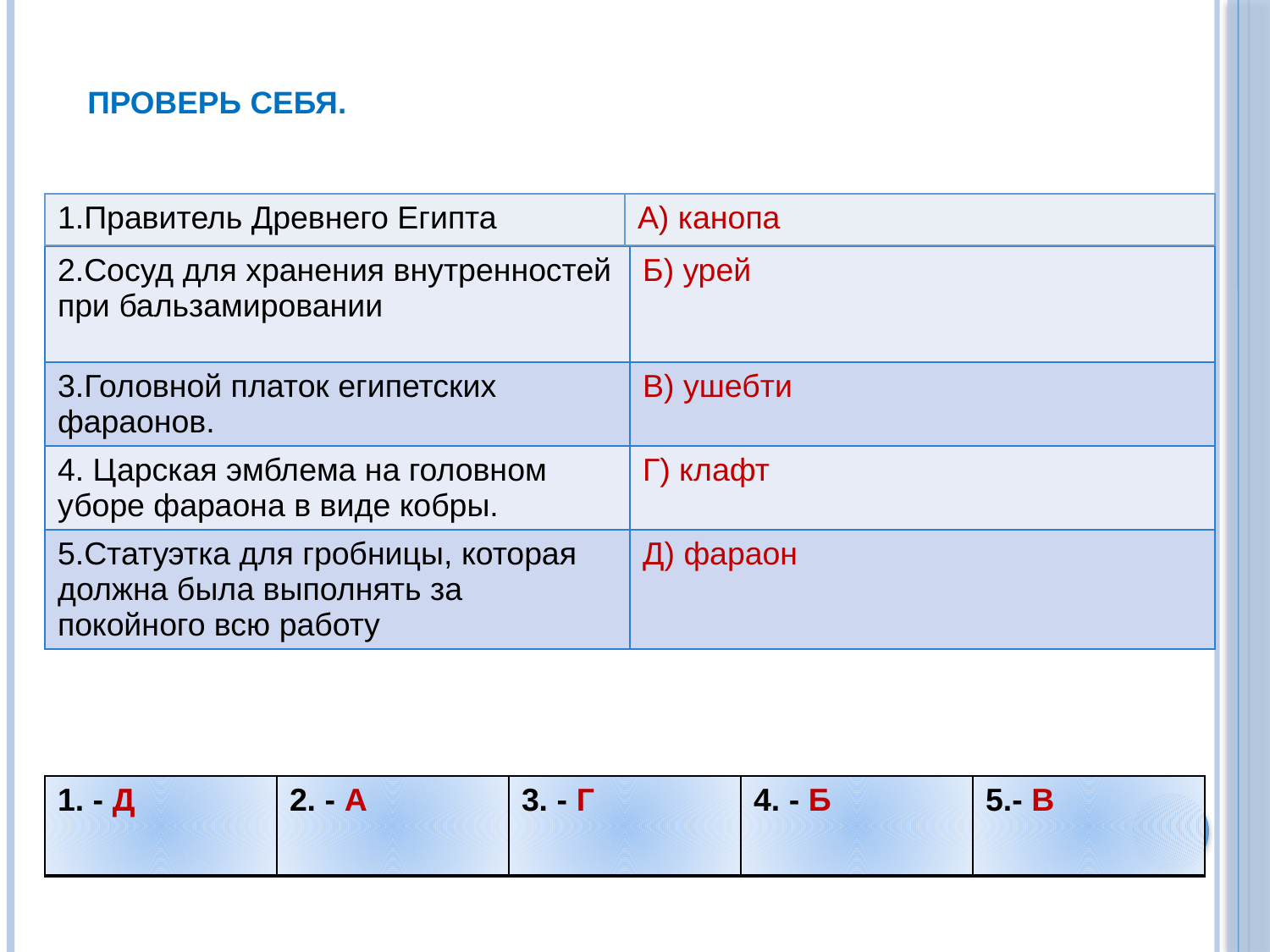

# Проверь себя.
| 1.Правитель Древнего Египта | А) канопа |
| --- | --- |
| 2.Сосуд для хранения внутренностей при бальзамировании | Б) урей |
| --- | --- |
| 3.Головной платок египетских фараонов. | В) ушебти |
| 4. Царская эмблема на головном уборе фараона в виде кобры. | Г) клафт |
| 5.Статуэтка для гробницы, которая должна была выполнять за покойного всю работу | Д) фараон |
| 1. - Д | 2. - А | 3. - Г | 4. - Б | 5.- В |
| --- | --- | --- | --- | --- |